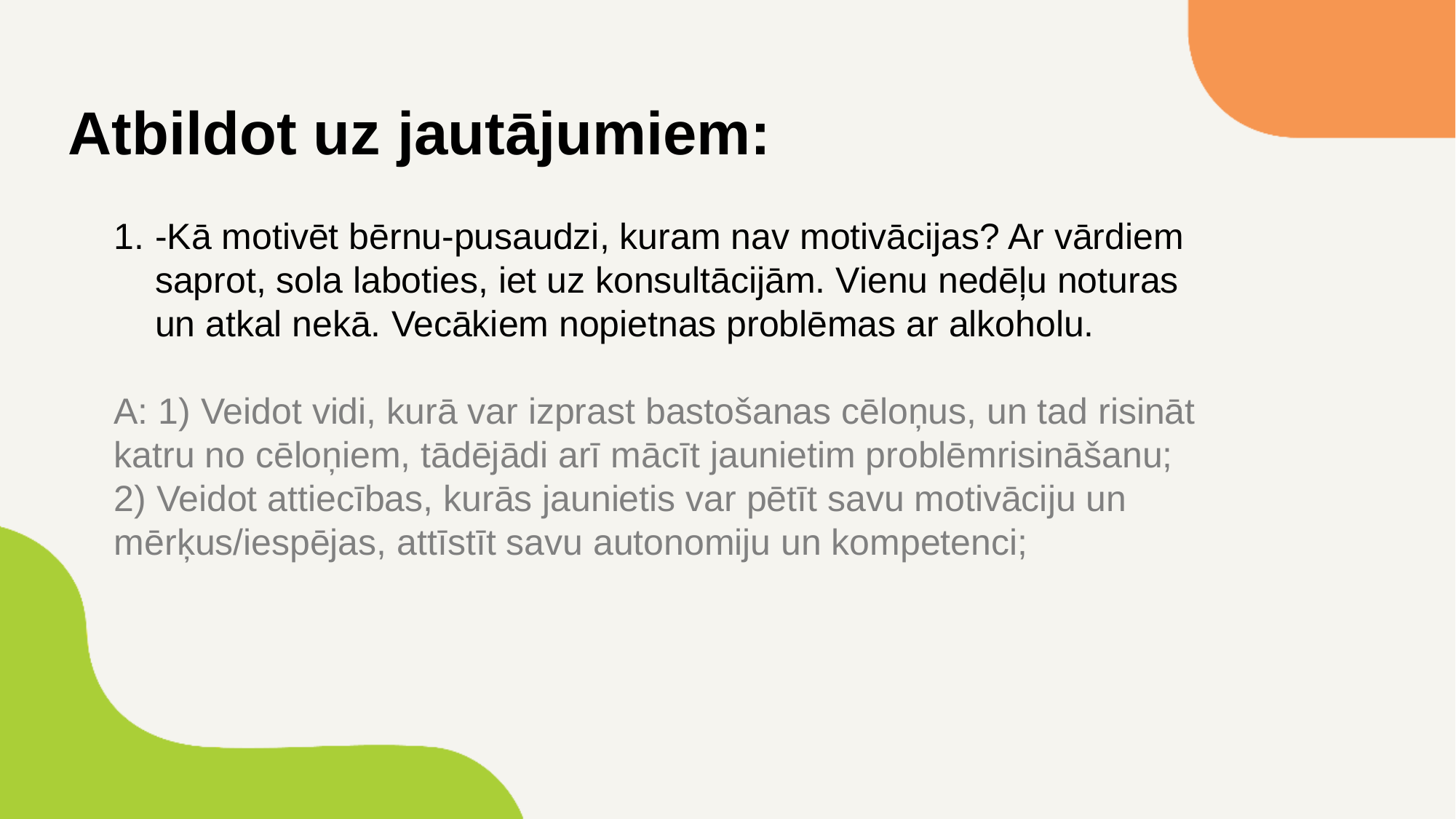

Atbildot uz jautājumiem:

-Kā motivēt bērnu-pusaudzi, kuram nav motivācijas? Ar vārdiem saprot, sola laboties, iet uz konsultācijām. Vienu nedēļu noturas un atkal nekā. Vecākiem nopietnas problēmas ar alkoholu.

A: 1) Veidot vidi, kurā var izprast bastošanas cēloņus, un tad risināt katru no cēloņiem, tādējādi arī mācīt jaunietim problēmrisināšanu;
2) Veidot attiecības, kurās jaunietis var pētīt savu motivāciju un mērķus/iespējas, attīstīt savu autonomiju un kompetenci;